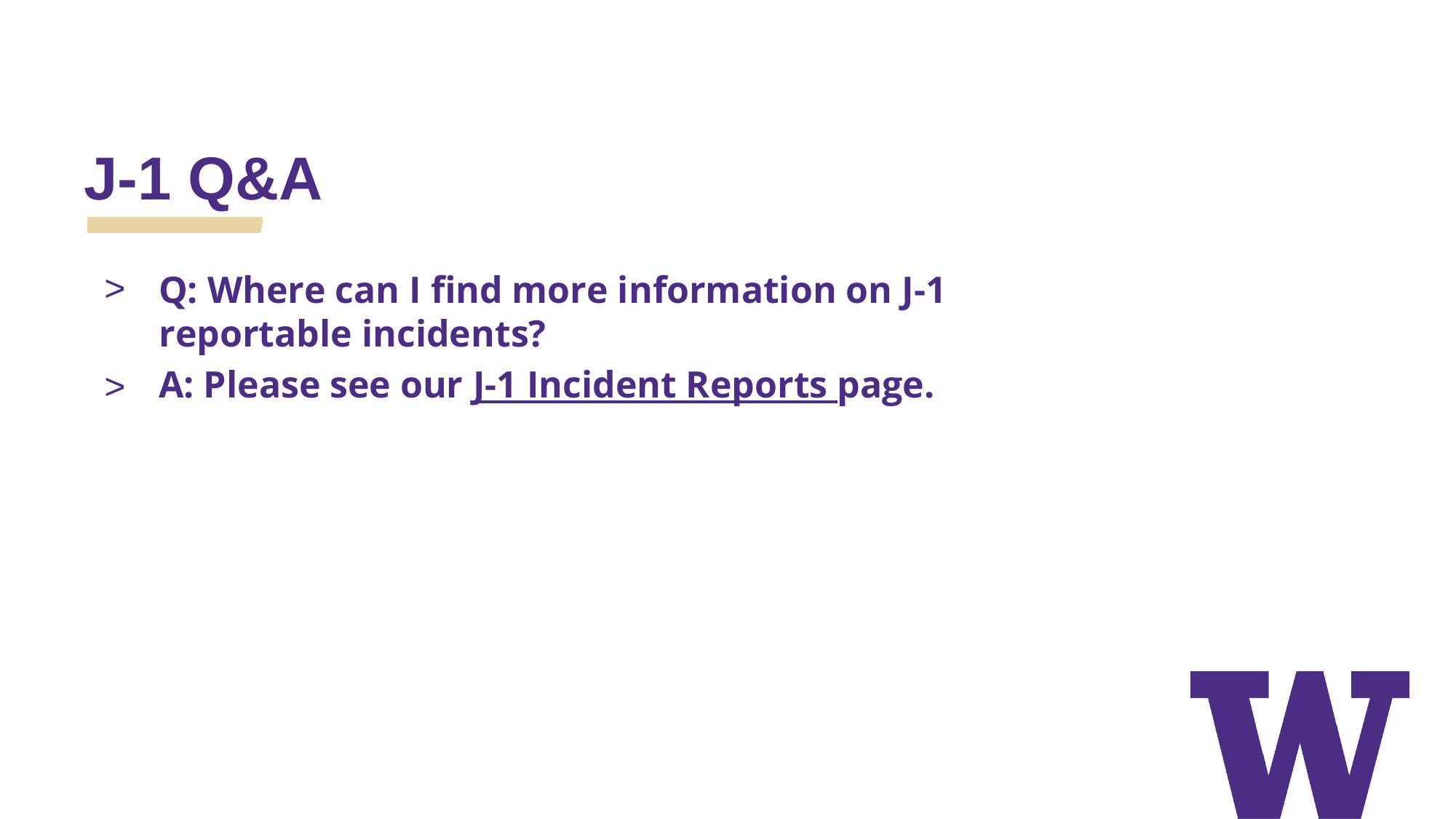

# J-1 Q&A
Q: Where can I find more information on J-1 reportable incidents?
A: Please see our J-1 Incident Reports page.